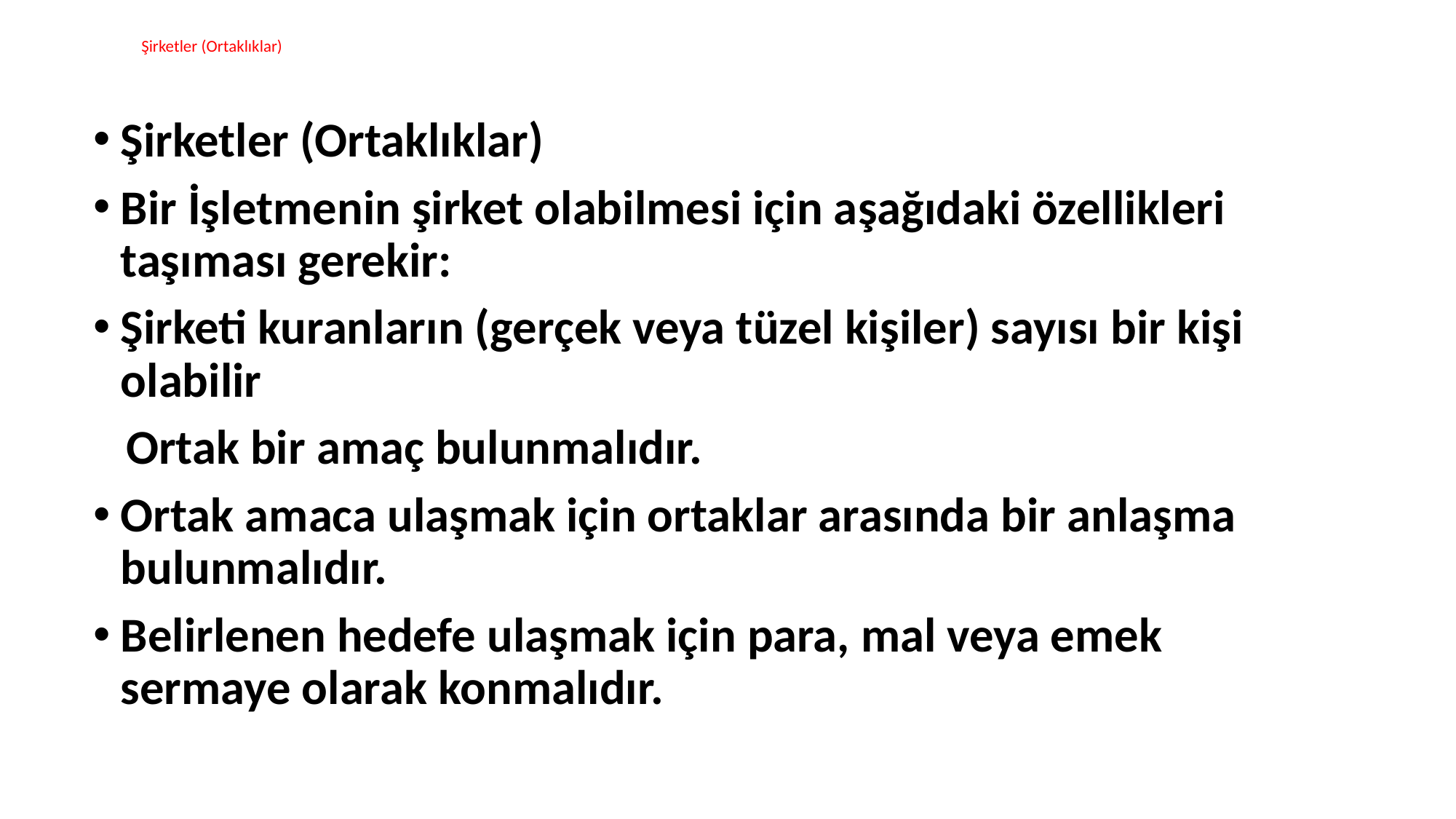

# Şirketler (Ortaklıklar)
Şirketler (Ortaklıklar)
Bir İşletmenin şirket olabilmesi için aşağıdaki özellikleri taşıması gerekir:
Şirketi kuranların (gerçek veya tüzel kişiler) sayısı bir kişi olabilir
   Ortak bir amaç bulunmalıdır.
Ortak amaca ulaşmak için ortaklar arasında bir anlaşma bulunmalıdır.
Belirlenen hedefe ulaşmak için para, mal veya emek sermaye olarak konmalıdır.